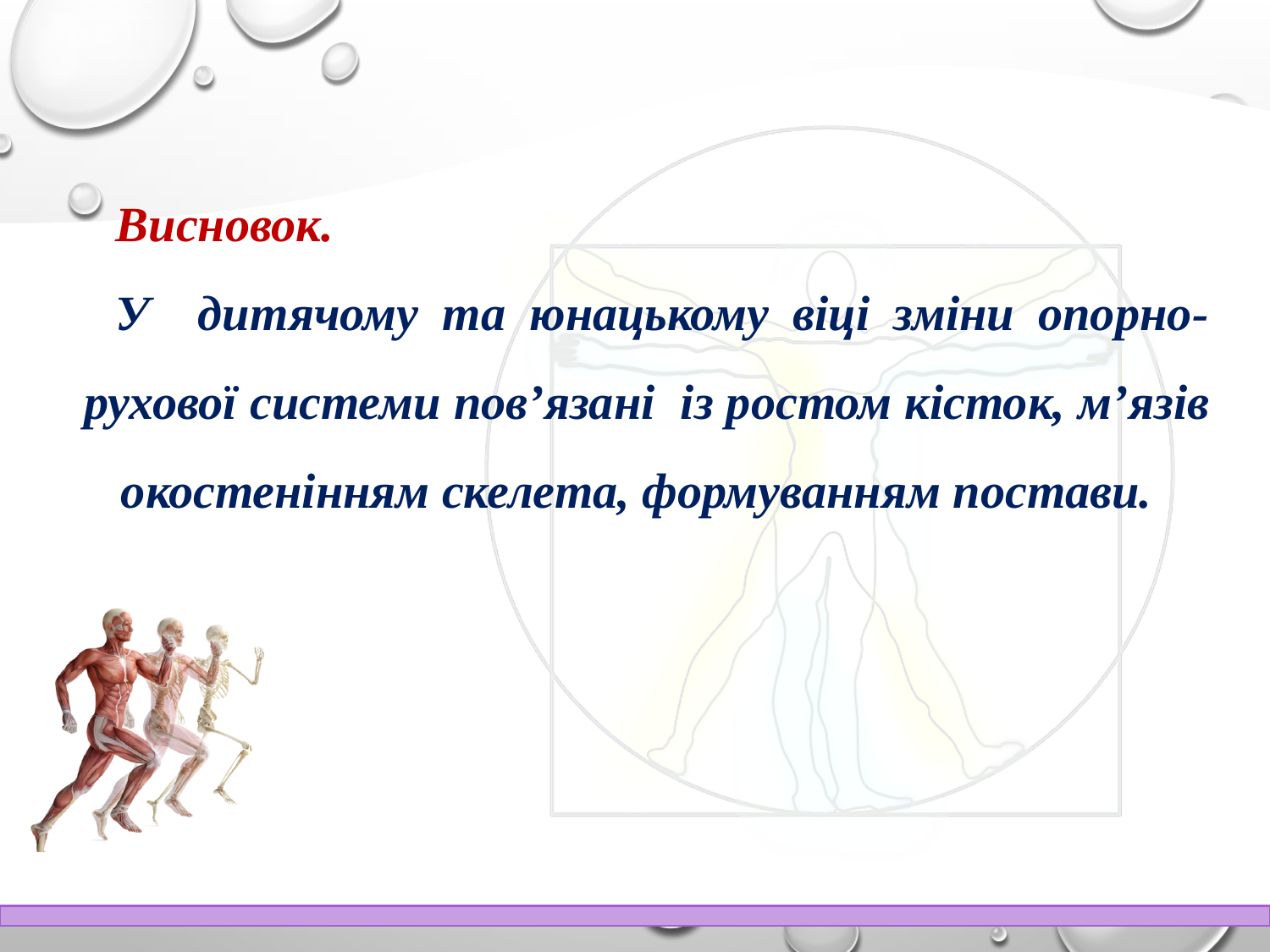

Висновок.
У  дитячому та юнацькому віці зміни опорно-рухової системи пов’язані  із ростом кісток, м’язів    окостенінням скелета, формуванням постави.